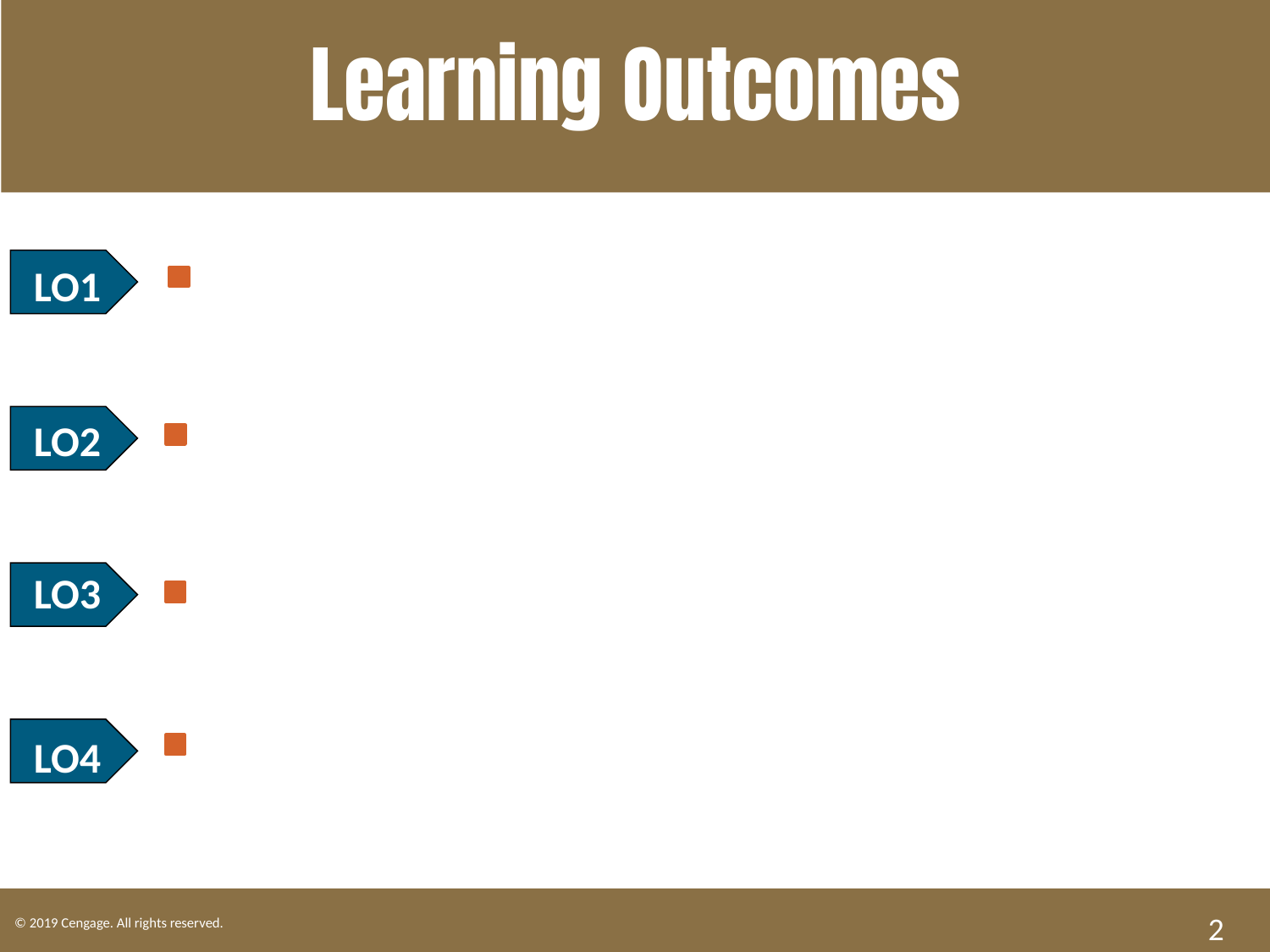

Learning Outcomes
LO1       Discuss how businesses can discourage unethical behavior.
LO2         Explain the relationship between law and ethics.
LO3          Compare duty-based ethics and utilitarian ethics.
LO4     Identify some ethical problems in the global context.

2